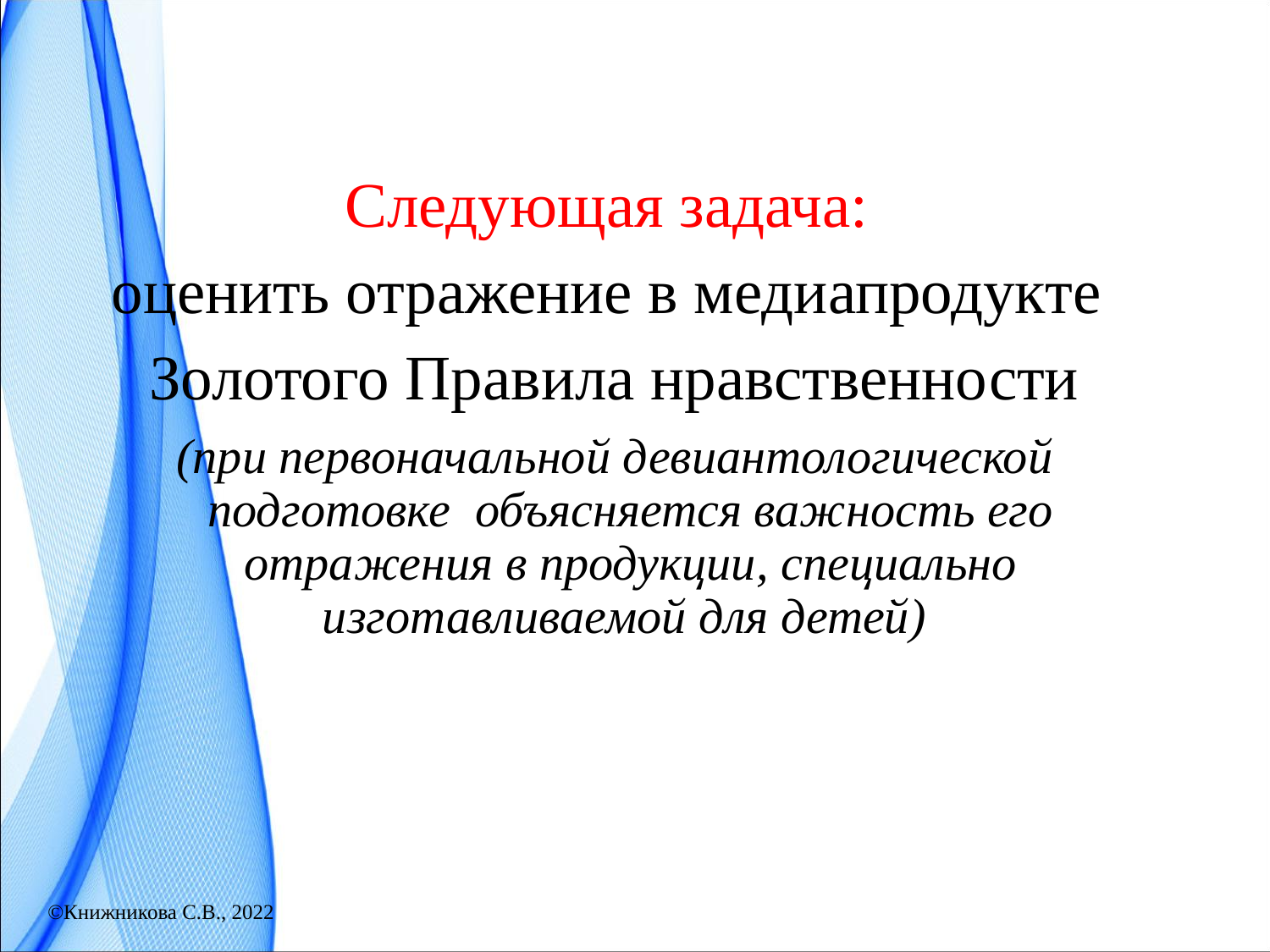

Следующая задача:
оценить отражение в медиапродукте
Золотого Правила нравственности
(при первоначальной девиантологической подготовке  объясняется важность его отражения в продукции, специально изготавливаемой для детей)

©Книжникова С.В., 2022